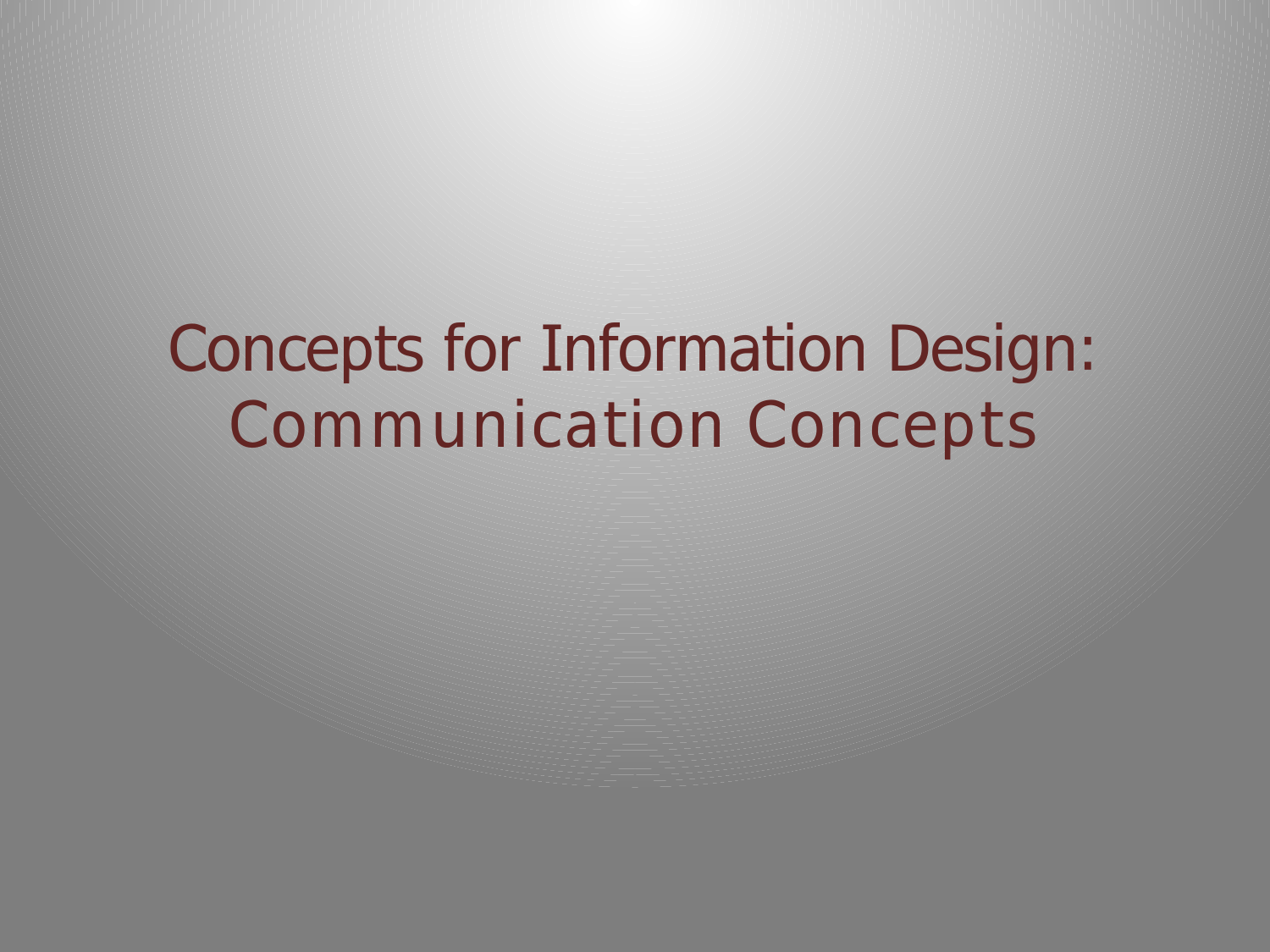

# Concepts for Information Design: Communication Concepts